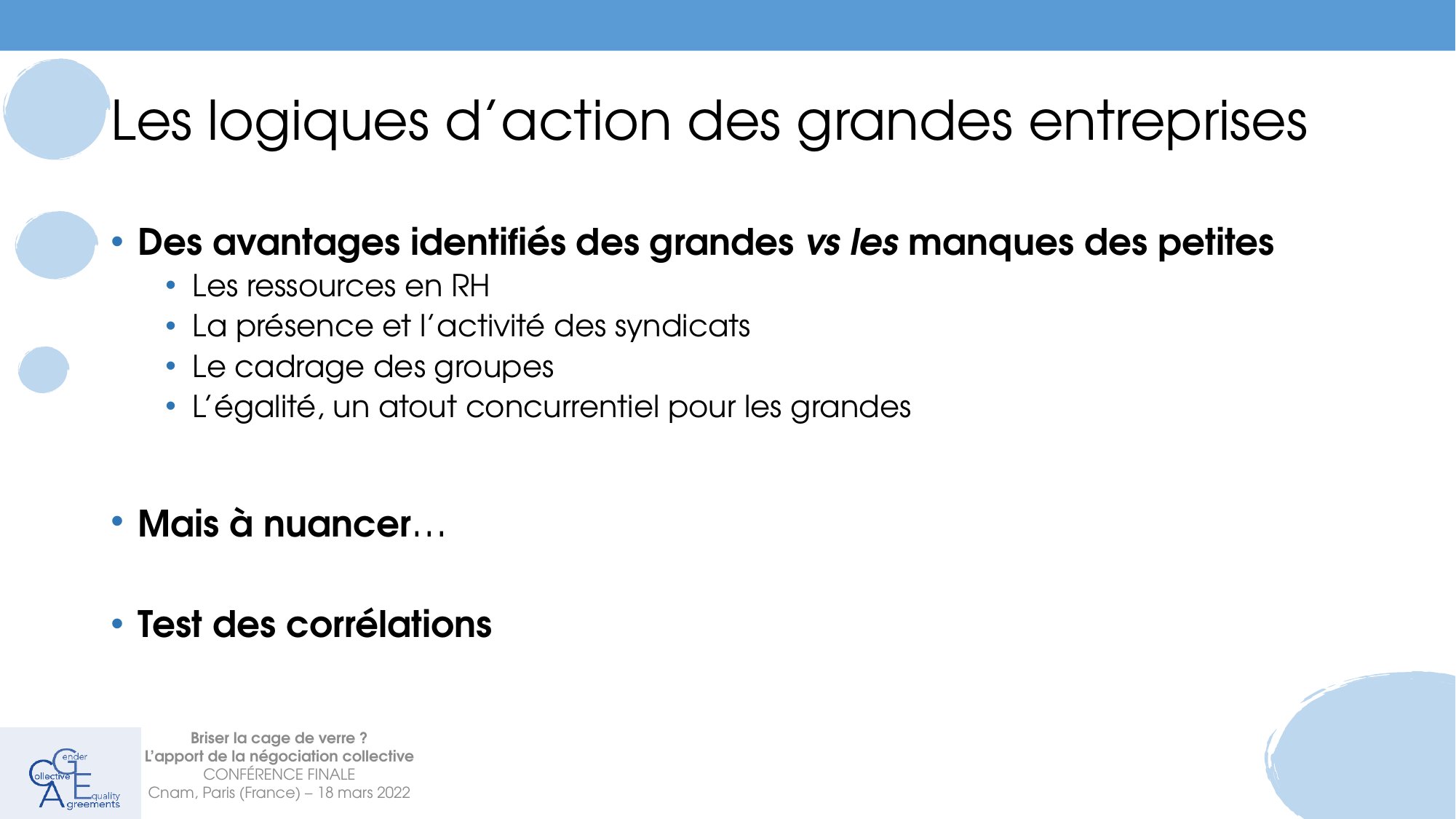

# Les logiques d’action des grandes entreprises
Des avantages identifiés des grandes vs les manques des petites
Les ressources en RH
La présence et l’activité des syndicats
Le cadrage des groupes
L’égalité, un atout concurrentiel pour les grandes

Mais à nuancer…

Test des corrélations